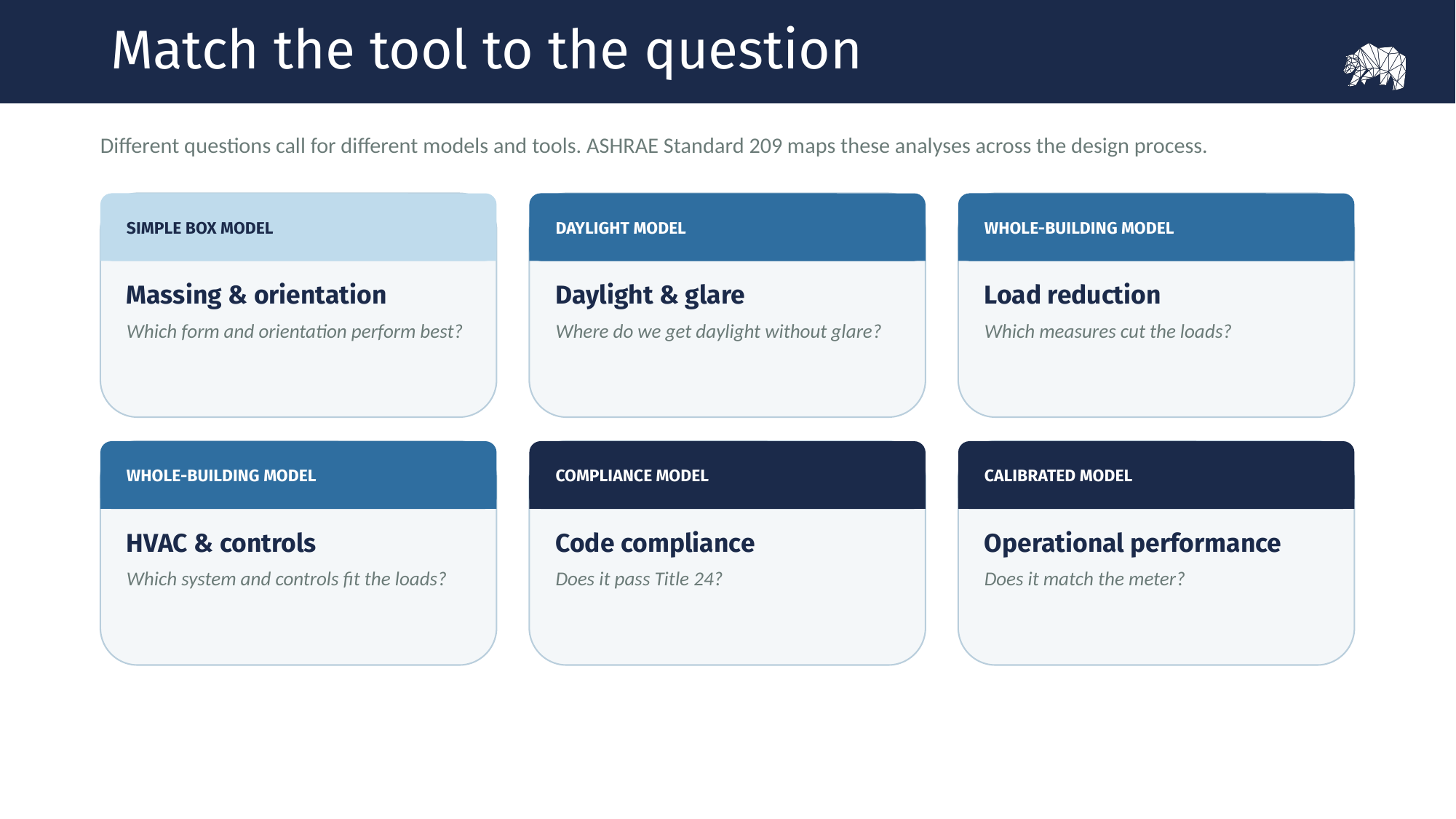

Match the tool to the question
Different questions call for different models and tools. ASHRAE Standard 209 maps these analyses across the design process.

SIMPLE BOX MODEL

DAYLIGHT MODEL

WHOLE-BUILDING MODEL

Massing & orientation
Which form and orientation perform best?
Daylight & glare
Where do we get daylight without glare?
Load reduction
Which measures cut the loads?

WHOLE-BUILDING MODEL

COMPLIANCE MODEL

CALIBRATED MODEL

HVAC & controls
Which system and controls fit the loads?
Code compliance
Does it pass Title 24?
Operational performance
Does it match the meter?